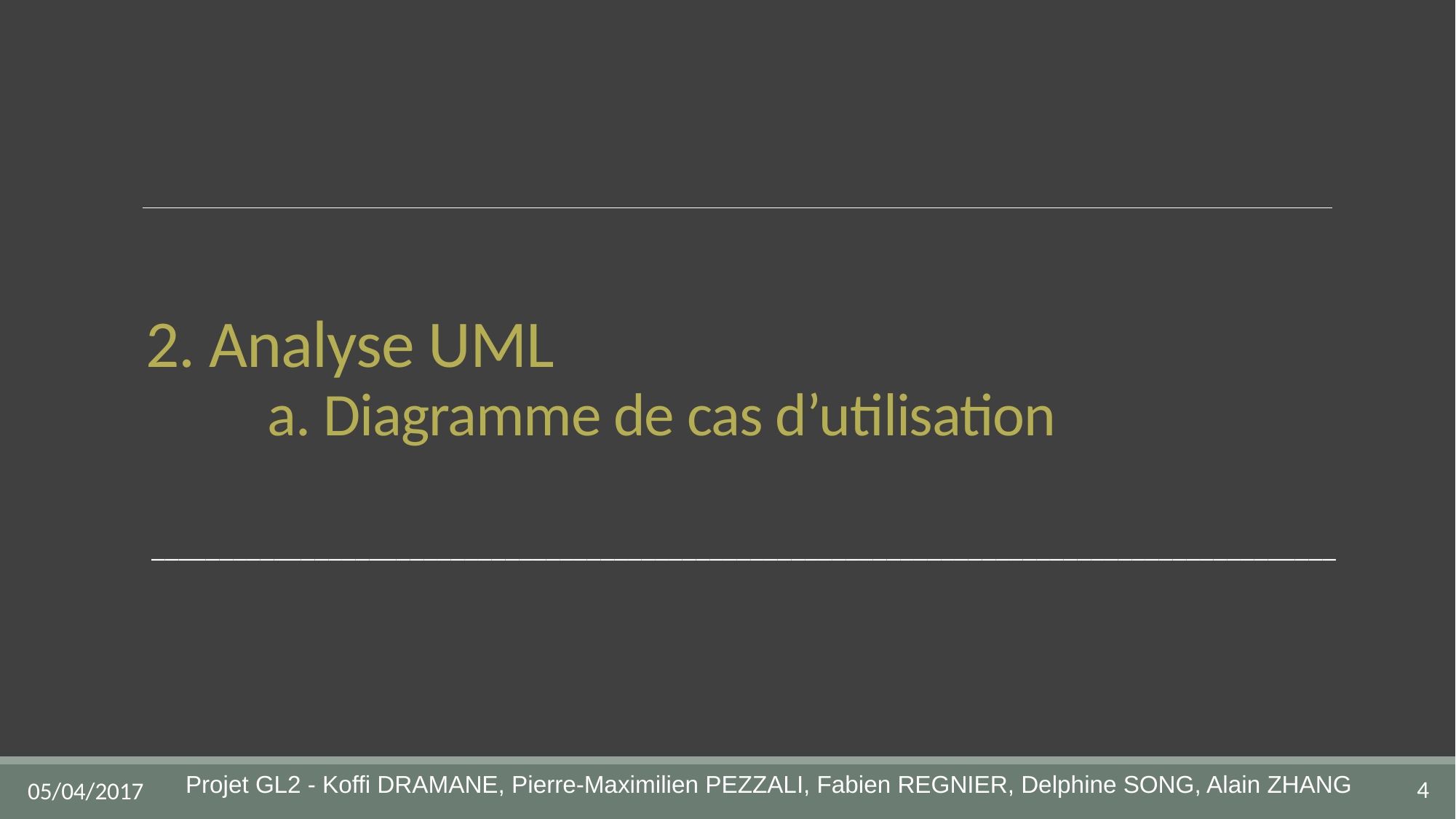

# 2. Analyse UML a. Diagramme de cas d’utilisation
_______________________________________________________________________________________
Projet GL2 - Koffi DRAMANE, Pierre-Maximilien PEZZALI, Fabien REGNIER, Delphine SONG, Alain ZHANG
4
05/04/2017